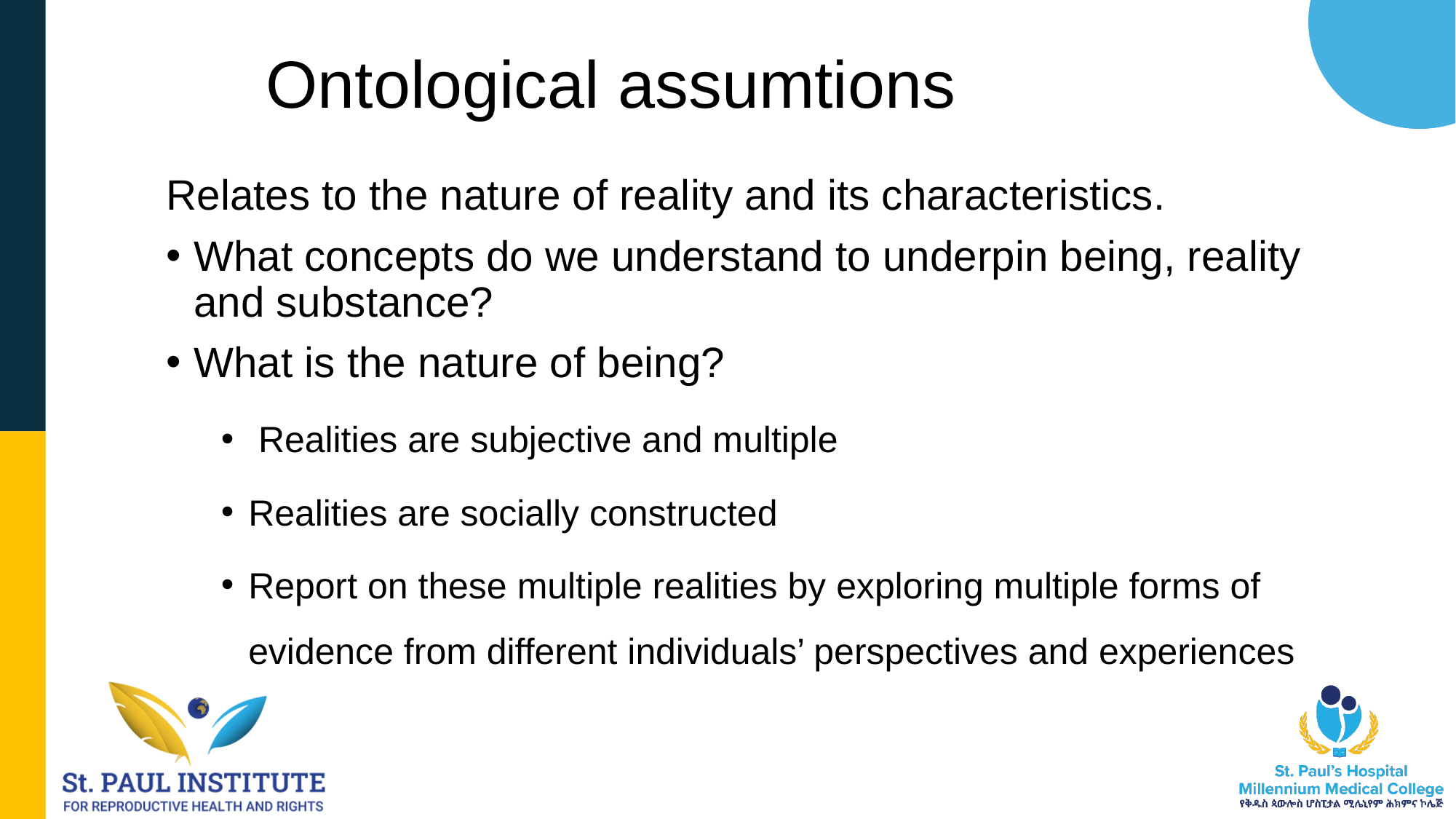

# Ontological assumtions
Relates to the nature of reality and its characteristics.
What concepts do we understand to underpin being, reality and substance?
What is the nature of being?
 Realities are subjective and multiple
Realities are socially constructed
Report on these multiple realities by exploring multiple forms of evidence from different individuals’ perspectives and experiences